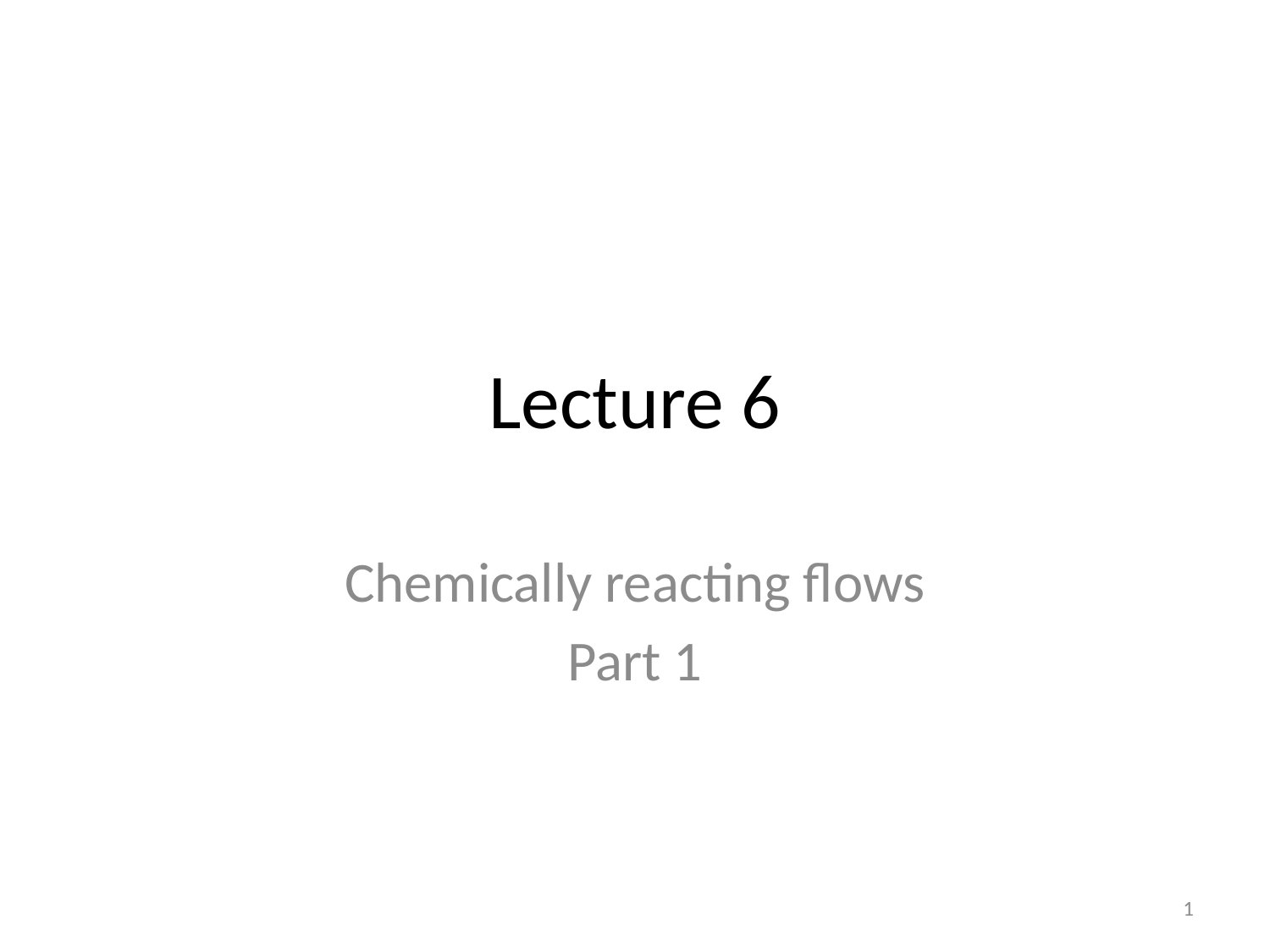

# Lecture 6
Chemically reacting flows
Part 1
1